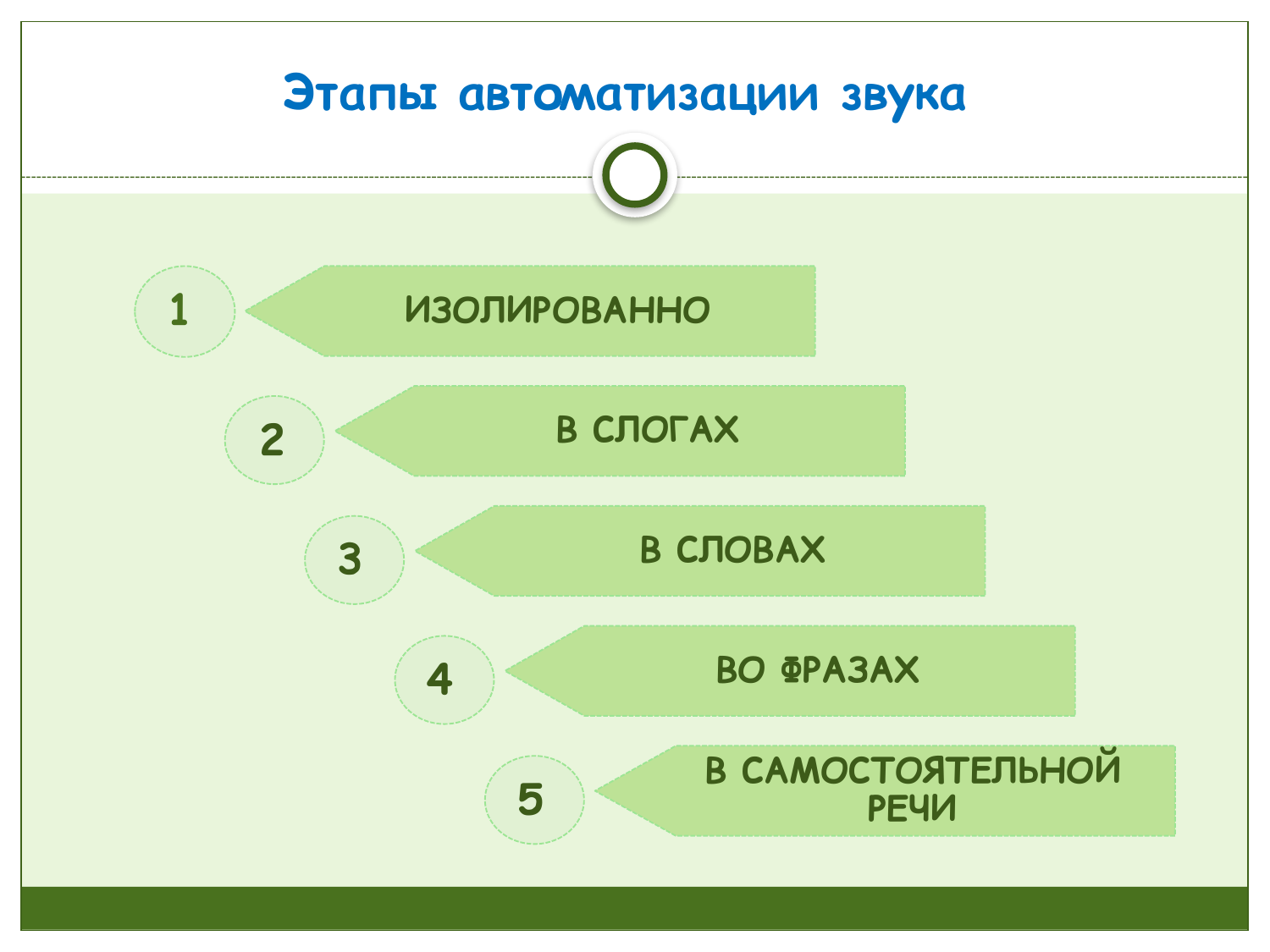

# Этапы автоматизации звука

ИЗОЛИРОВАННО
В СЛОГАХ
 В СЛОВАХ
1

2

3
ВО ФРАЗАХ
В САМОСТОЯТЕЛЬНОЙ РЕЧИ

4

5